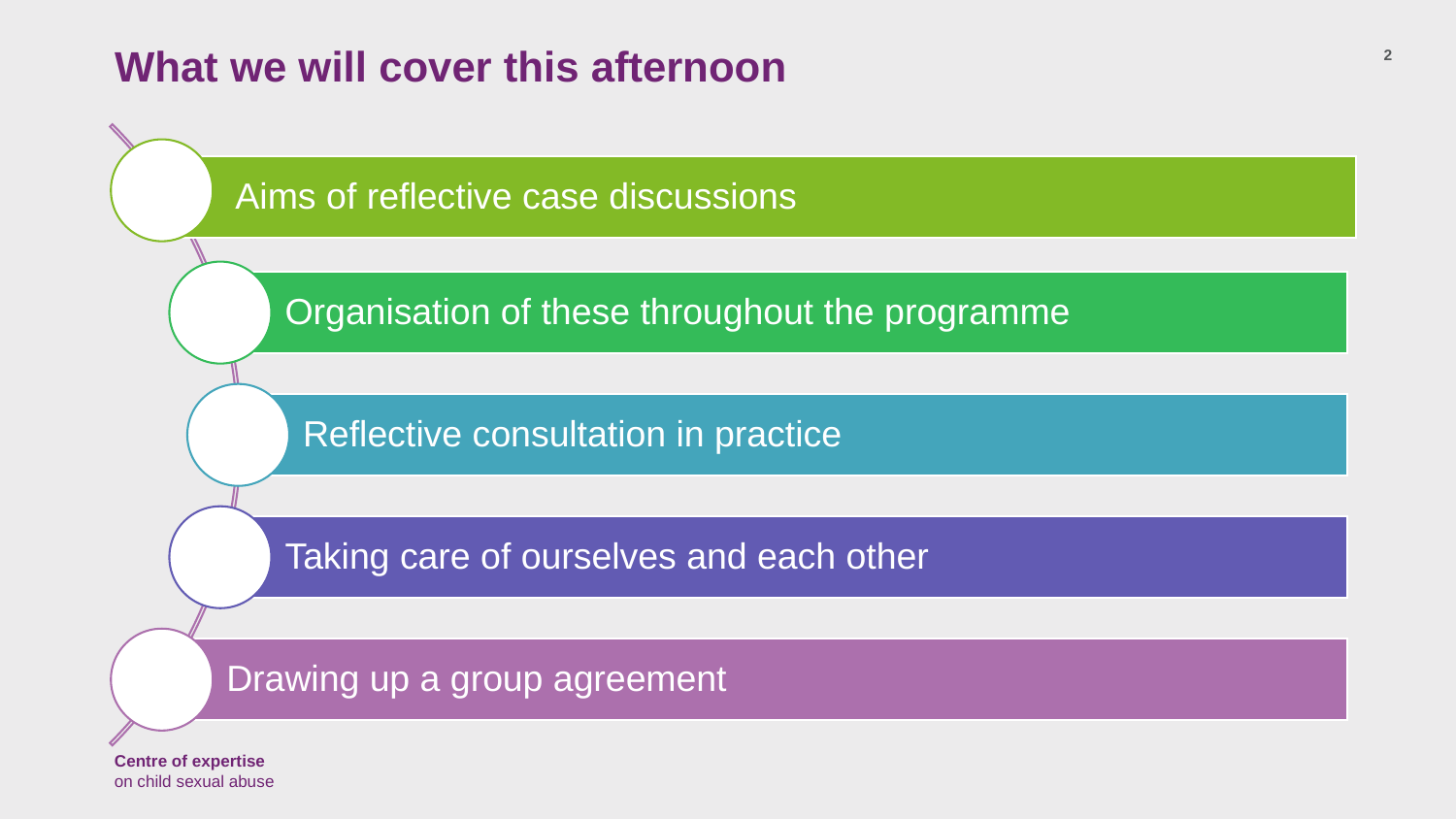

# What we will cover this afternoon
2
Aims of reflective case discussions
Organisation of these throughout the programme
Reflective consultation in practice
Taking care of ourselves and each other
Drawing up a group agreement